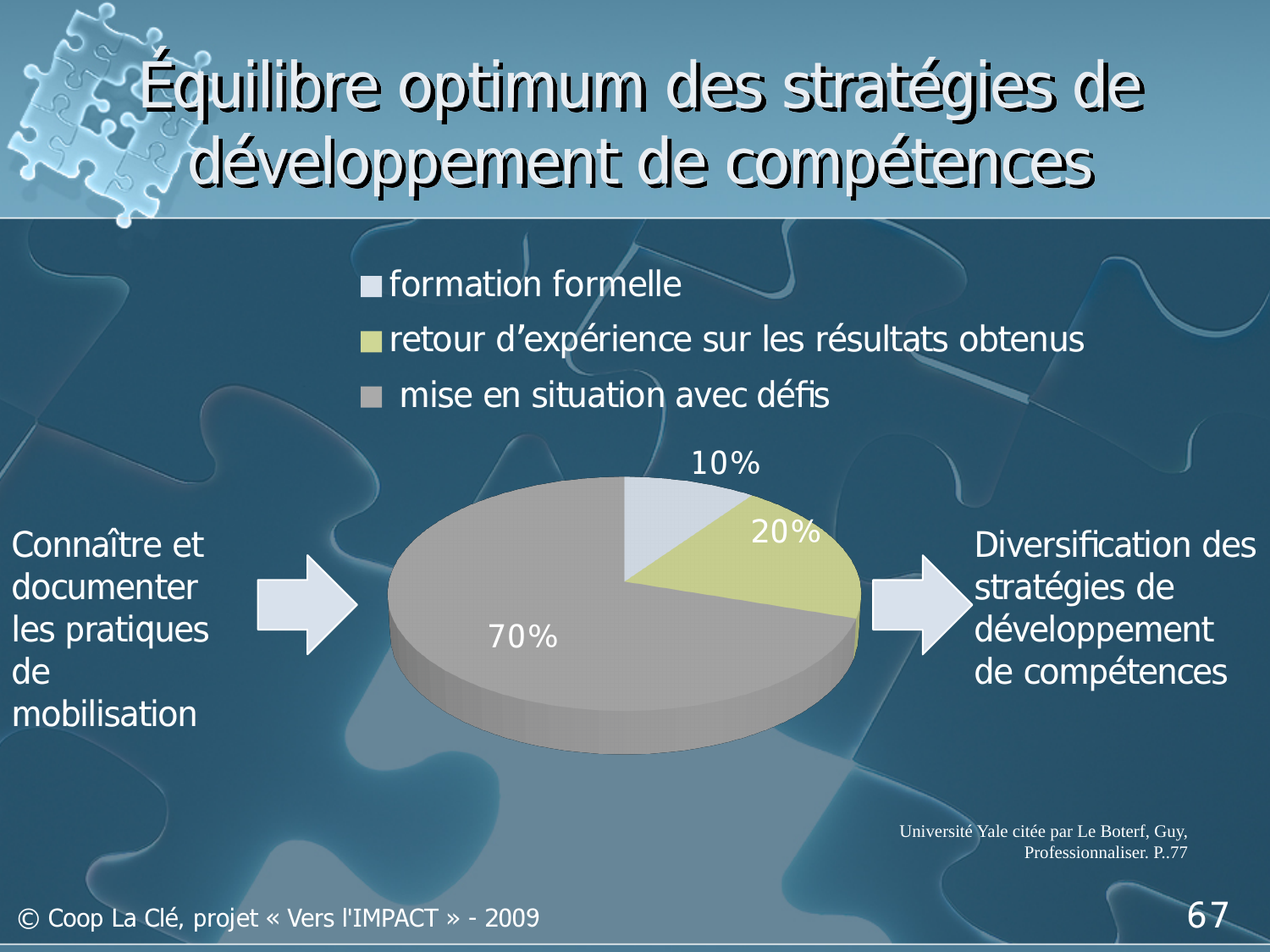

# Équilibre optimum des stratégies de développement de compétences

[unsupported chart]

Connaître et documenter les pratiques de mobilisation
Diversification des stratégies de développement de compétences

Université Yale citée par Le Boterf, Guy, Professionnaliser. P..77
67
© Coop La Clé, projet « Vers l'IMPACT » - 2009